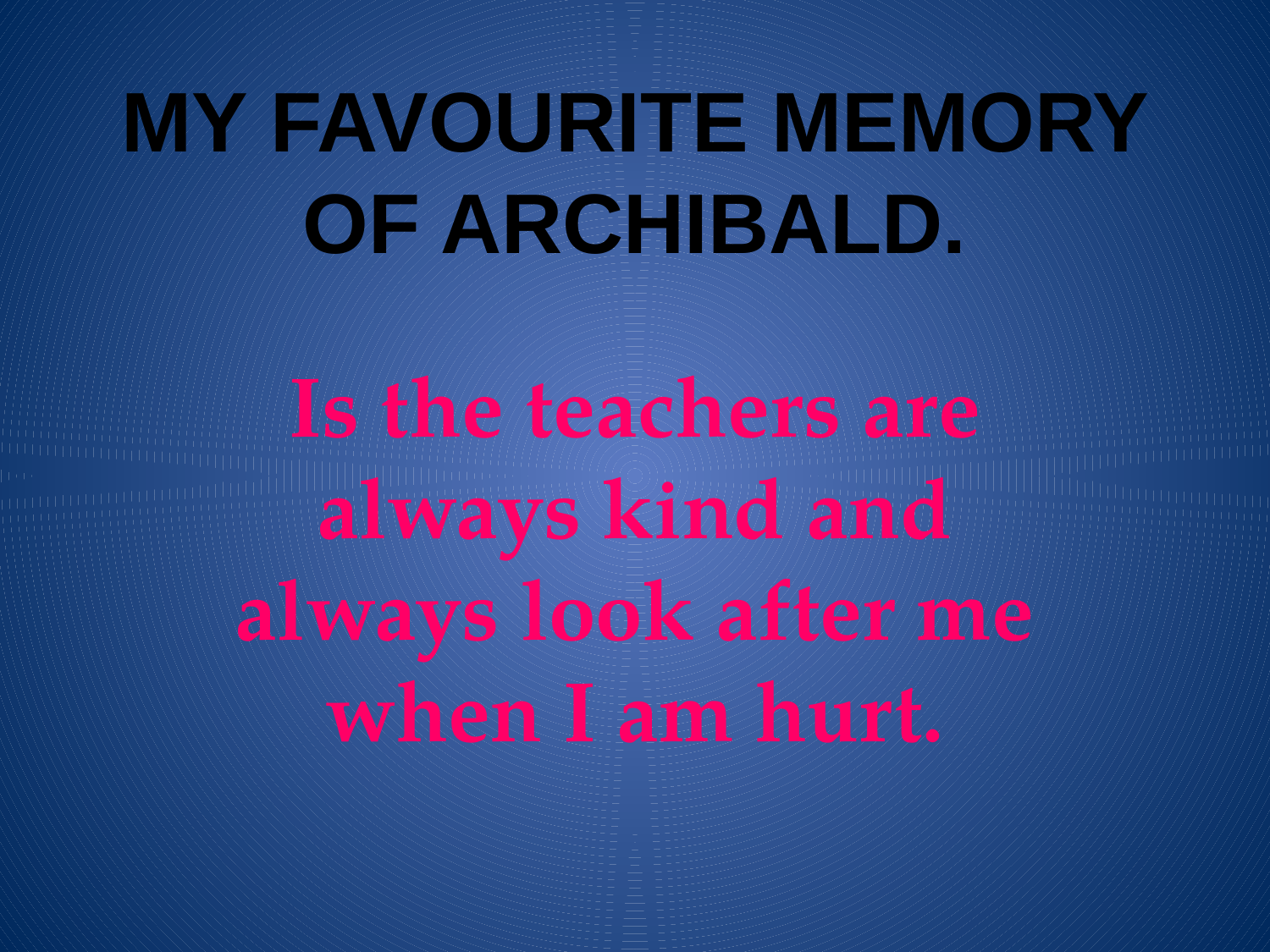

# My favourite memory of Archibald.
Is the teachers are always kind and always look after me when I am hurt.